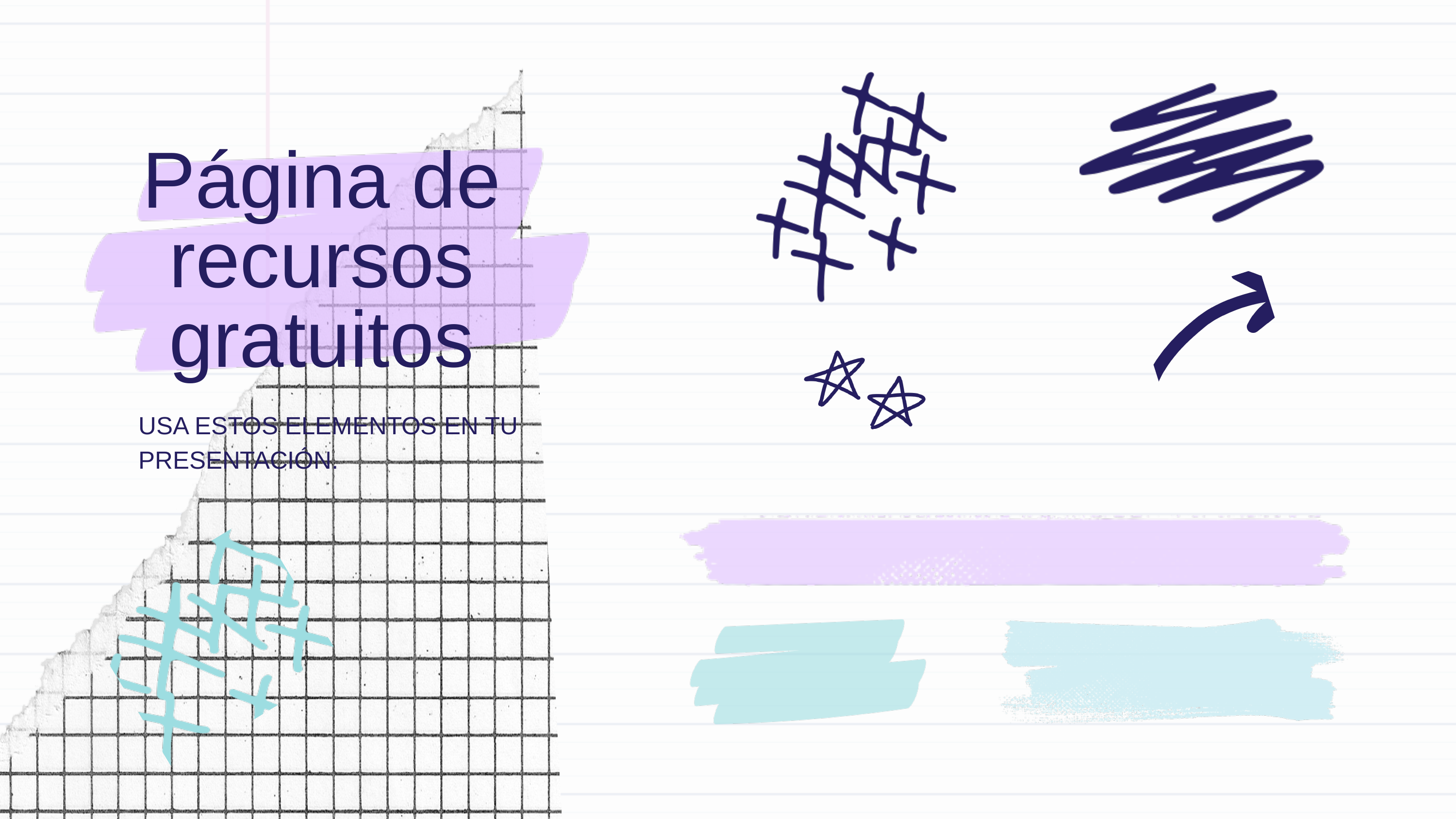

Página de recursos gratuitos

USA ESTOS ELEMENTOS EN TU PRESENTACIÓN.